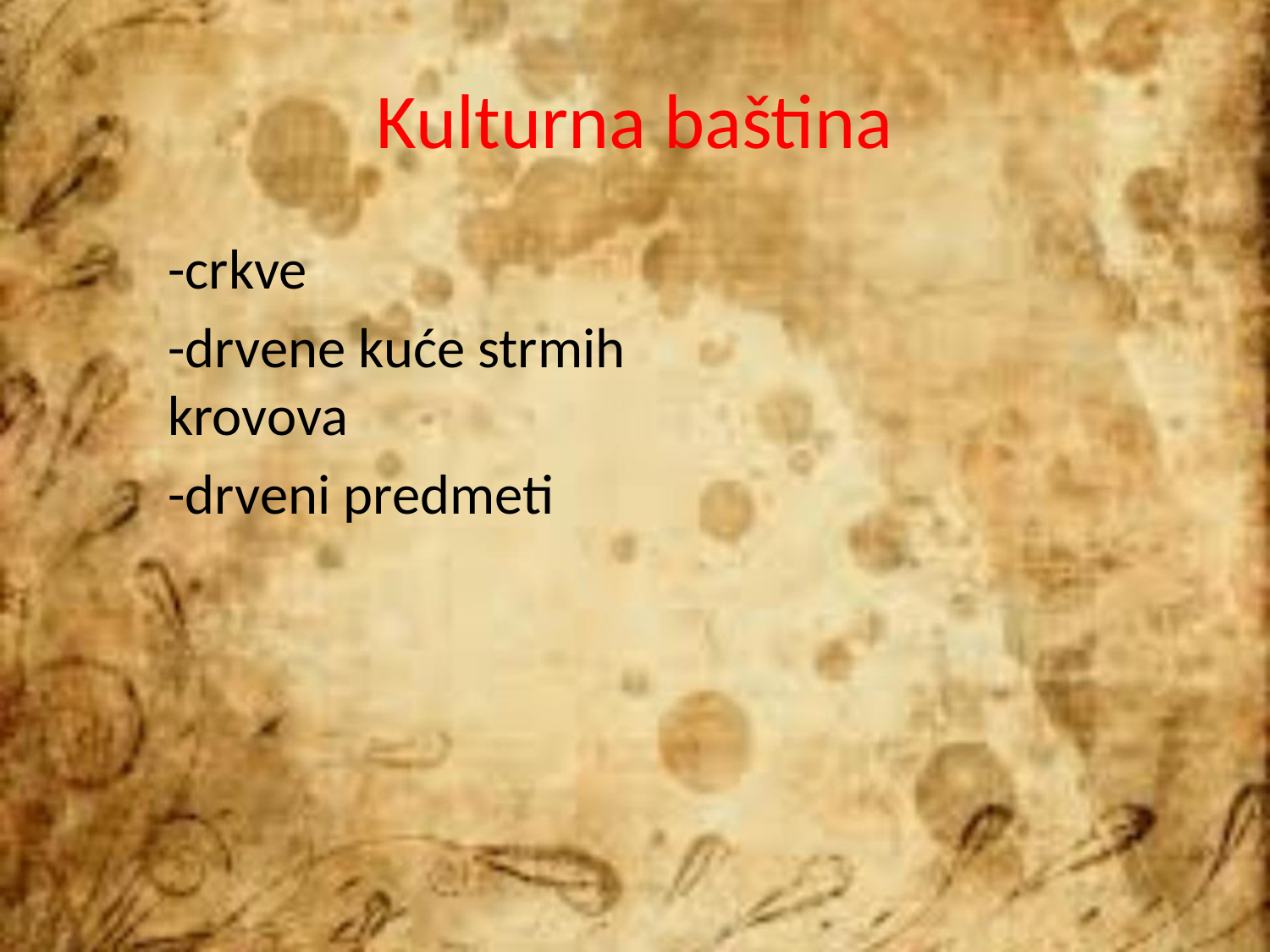

# Kulturna baština
-crkve
-drvene kuće strmih krovova
-drveni predmeti